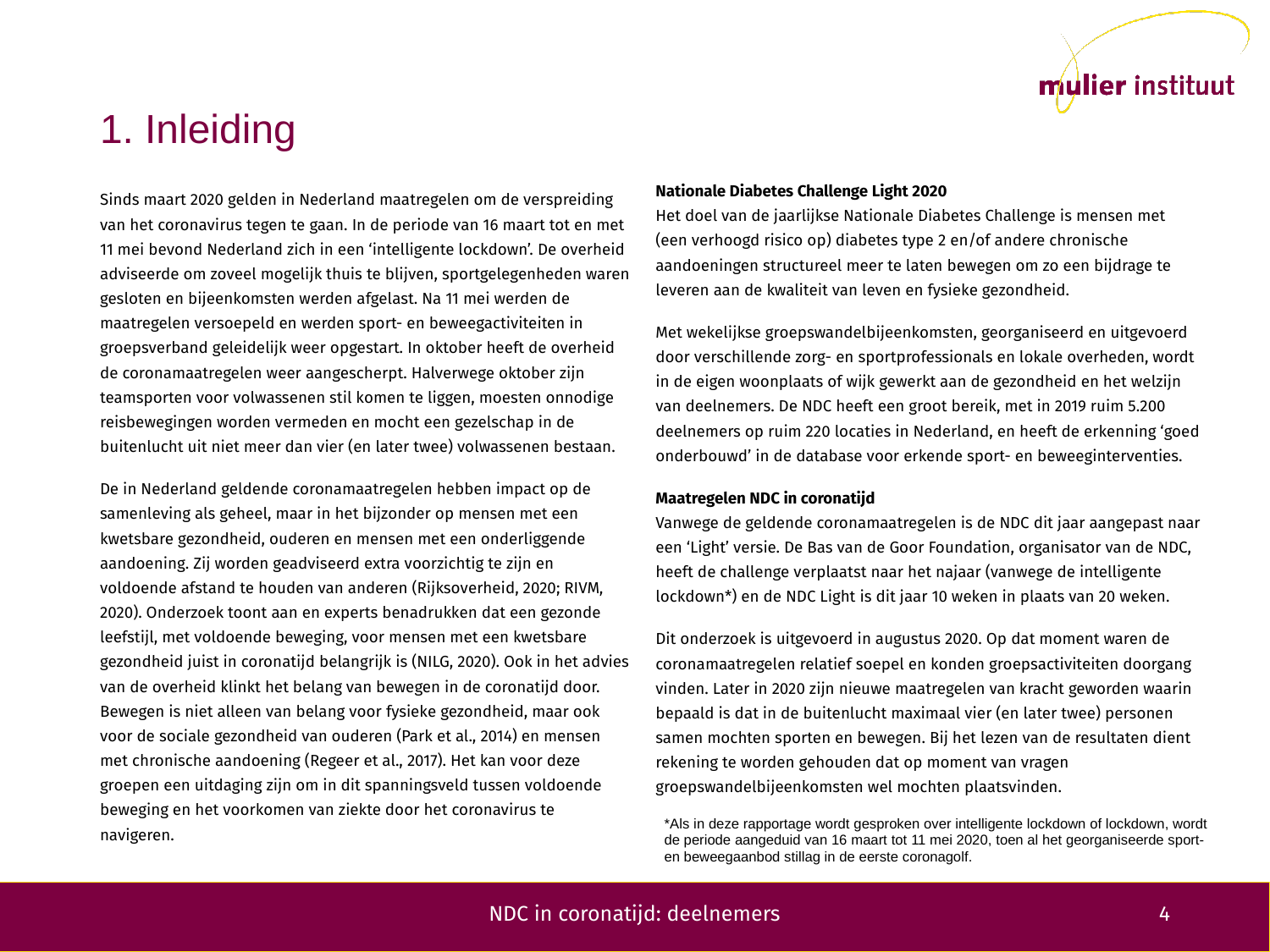

# 1. Inleiding
Nationale Diabetes Challenge Light 2020
Het doel van de jaarlijkse Nationale Diabetes Challenge is mensen met (een verhoogd risico op) diabetes type 2 en/of andere chronische aandoeningen structureel meer te laten bewegen om zo een bijdrage te leveren aan de kwaliteit van leven en fysieke gezondheid.
Met wekelijkse groepswandelbijeenkomsten, georganiseerd en uitgevoerd door verschillende zorg- en sportprofessionals en lokale overheden, wordt in de eigen woonplaats of wijk gewerkt aan de gezondheid en het welzijn van deelnemers. De NDC heeft een groot bereik, met in 2019 ruim 5.200 deelnemers op ruim 220 locaties in Nederland, en heeft de erkenning ‘goed onderbouwd’ in de database voor erkende sport- en beweeginterventies.
Maatregelen NDC in coronatijd
Vanwege de geldende coronamaatregelen is de NDC dit jaar aangepast naar een ‘Light’ versie. De Bas van de Goor Foundation, organisator van de NDC, heeft de challenge verplaatst naar het najaar (vanwege de intelligente lockdown*) en de NDC Light is dit jaar 10 weken in plaats van 20 weken.
Dit onderzoek is uitgevoerd in augustus 2020. Op dat moment waren de coronamaatregelen relatief soepel en konden groepsactiviteiten doorgang vinden. Later in 2020 zijn nieuwe maatregelen van kracht geworden waarin bepaald is dat in de buitenlucht maximaal vier (en later twee) personen samen mochten sporten en bewegen. Bij het lezen van de resultaten dient rekening te worden gehouden dat op moment van vragen groepswandelbijeenkomsten wel mochten plaatsvinden.

Sinds maart 2020 gelden in Nederland maatregelen om de verspreiding van het coronavirus tegen te gaan. In de periode van 16 maart tot en met 11 mei bevond Nederland zich in een ‘intelligente lockdown’. De overheid adviseerde om zoveel mogelijk thuis te blijven, sportgelegenheden waren gesloten en bijeenkomsten werden afgelast. Na 11 mei werden de maatregelen versoepeld en werden sport- en beweegactiviteiten in groepsverband geleidelijk weer opgestart. In oktober heeft de overheid de coronamaatregelen weer aangescherpt. Halverwege oktober zijn teamsporten voor volwassenen stil komen te liggen, moesten onnodige reisbewegingen worden vermeden en mocht een gezelschap in de buitenlucht uit niet meer dan vier (en later twee) volwassenen bestaan.
De in Nederland geldende coronamaatregelen hebben impact op de samenleving als geheel, maar in het bijzonder op mensen met een kwetsbare gezondheid, ouderen en mensen met een onderliggende aandoening. Zij worden geadviseerd extra voorzichtig te zijn en voldoende afstand te houden van anderen (Rijksoverheid, 2020; RIVM, 2020). Onderzoek toont aan en experts benadrukken dat een gezonde leefstijl, met voldoende beweging, voor mensen met een kwetsbare gezondheid juist in coronatijd belangrijk is (NILG, 2020). Ook in het advies van de overheid klinkt het belang van bewegen in de coronatijd door. Bewegen is niet alleen van belang voor fysieke gezondheid, maar ook voor de sociale gezondheid van ouderen (Park et al., 2014) en mensen met chronische aandoening (Regeer et al., 2017). Het kan voor deze groepen een uitdaging zijn om in dit spanningsveld tussen voldoende beweging en het voorkomen van ziekte door het coronavirus te navigeren.
*Als in deze rapportage wordt gesproken over intelligente lockdown of lockdown, wordt de periode aangeduid van 16 maart tot 11 mei 2020, toen al het georganiseerde sport- en beweegaanbod stillag in de eerste coronagolf.
NDC in coronatijd: deelnemers
4